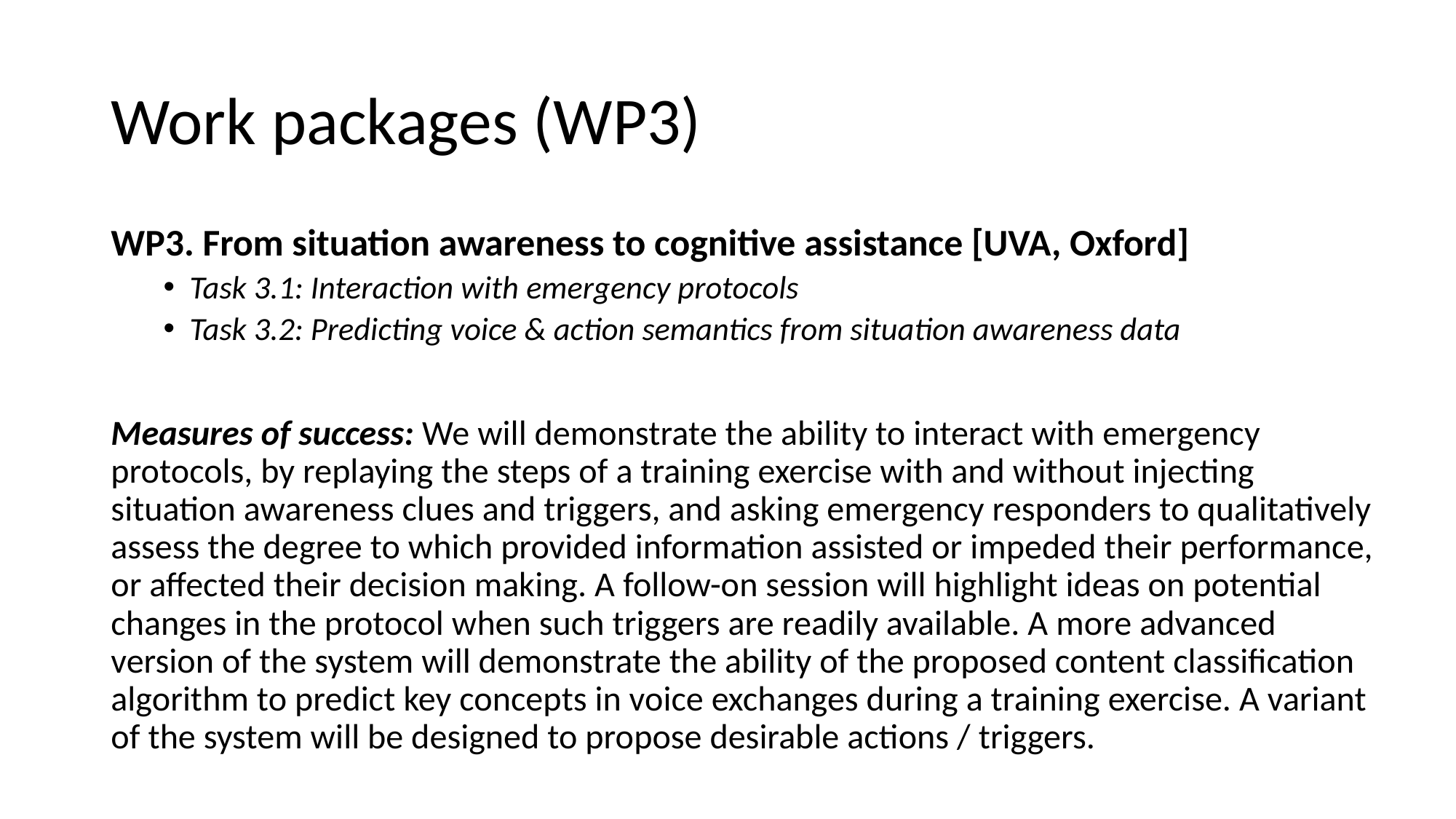

# Work packages (WP3)
WP3. From situation awareness to cognitive assistance [UVA, Oxford]
Task 3.1: Interaction with emergency protocols
Task 3.2: Predicting voice & action semantics from situation awareness data

Measures of success: We will demonstrate the ability to interact with emergency protocols, by replaying the steps of a training exercise with and without injecting situation awareness clues and triggers, and asking emergency responders to qualitatively assess the degree to which provided information assisted or impeded their performance, or affected their decision making. A follow-on session will highlight ideas on potential changes in the protocol when such triggers are readily available. A more advanced version of the system will demonstrate the ability of the proposed content classification algorithm to predict key concepts in voice exchanges during a training exercise. A variant of the system will be designed to propose desirable actions / triggers.